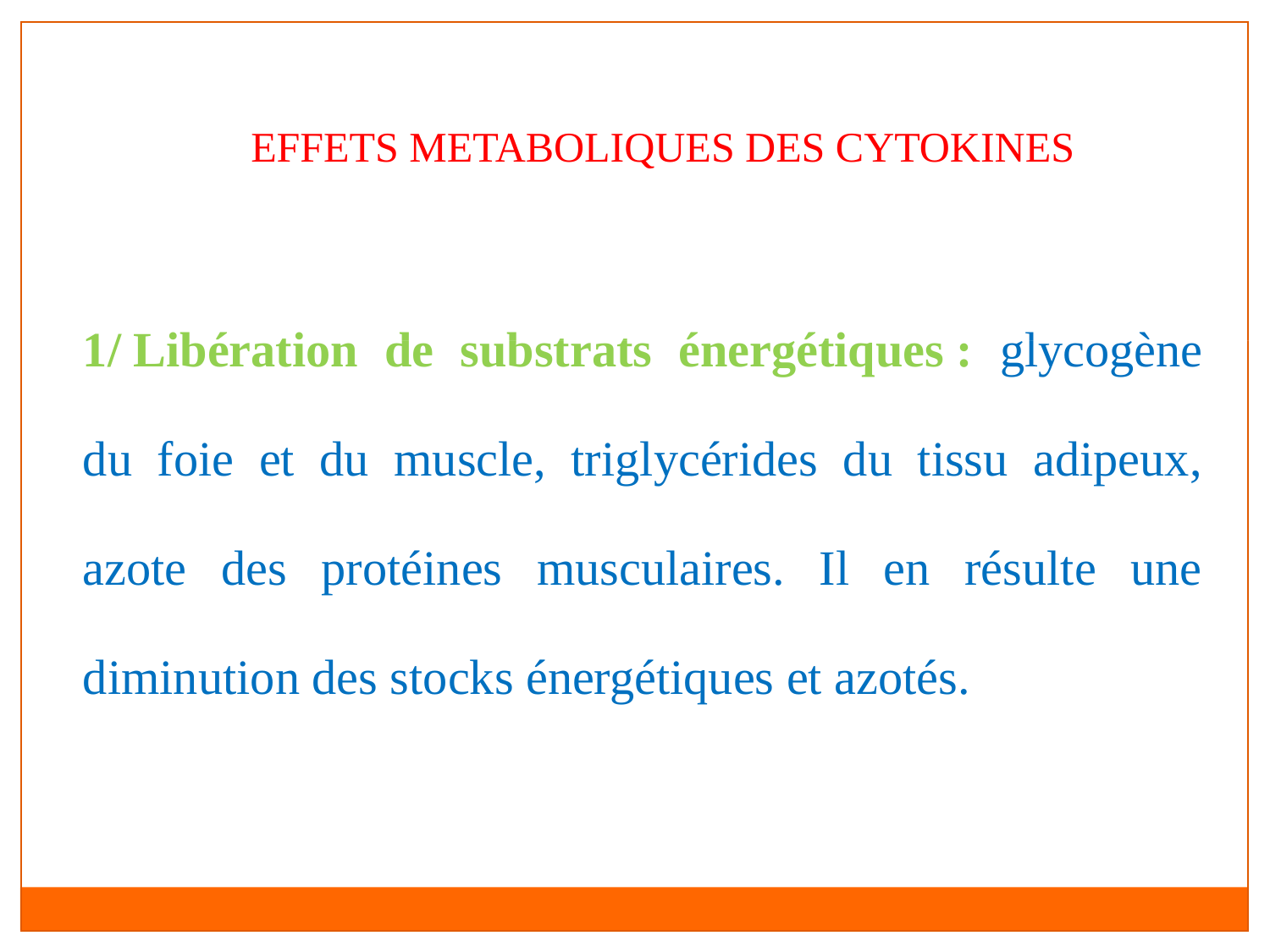

| EFFETS METABOLIQUES DES CYTOKINES |  |  |
| --- | --- | --- |
|  | 1/ Libération de substrats énergétiques : glycogène du foie et du muscle, triglycérides du tissu adipeux, azote des protéines musculaires. Il en résulte une diminution des stocks énergétiques et azotés. |  |